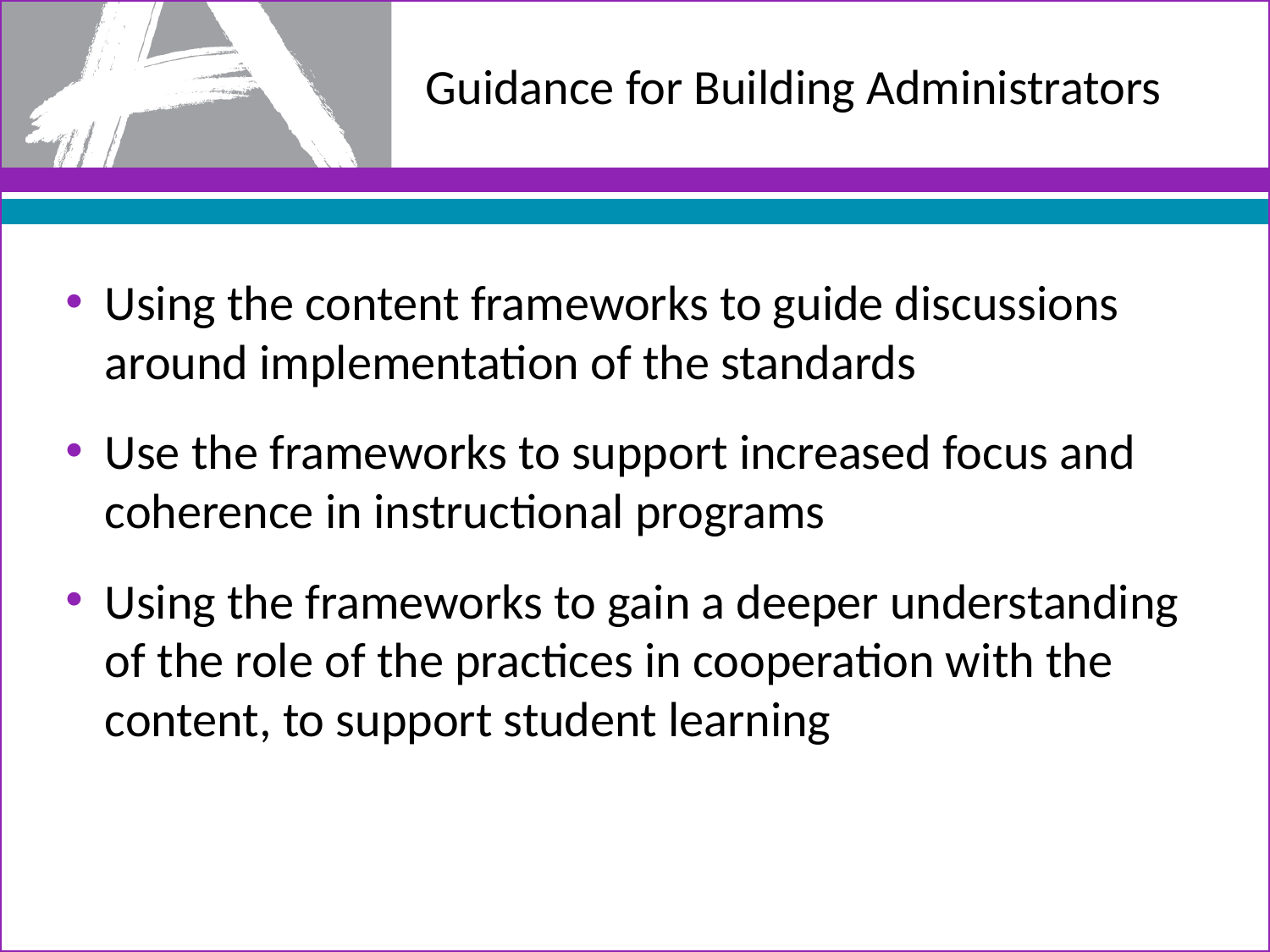

# Guidance for Building Administrators
Using the content frameworks to guide discussions around implementation of the standards
Use the frameworks to support increased focus and coherence in instructional programs
Using the frameworks to gain a deeper understanding of the role of the practices in cooperation with the content, to support student learning